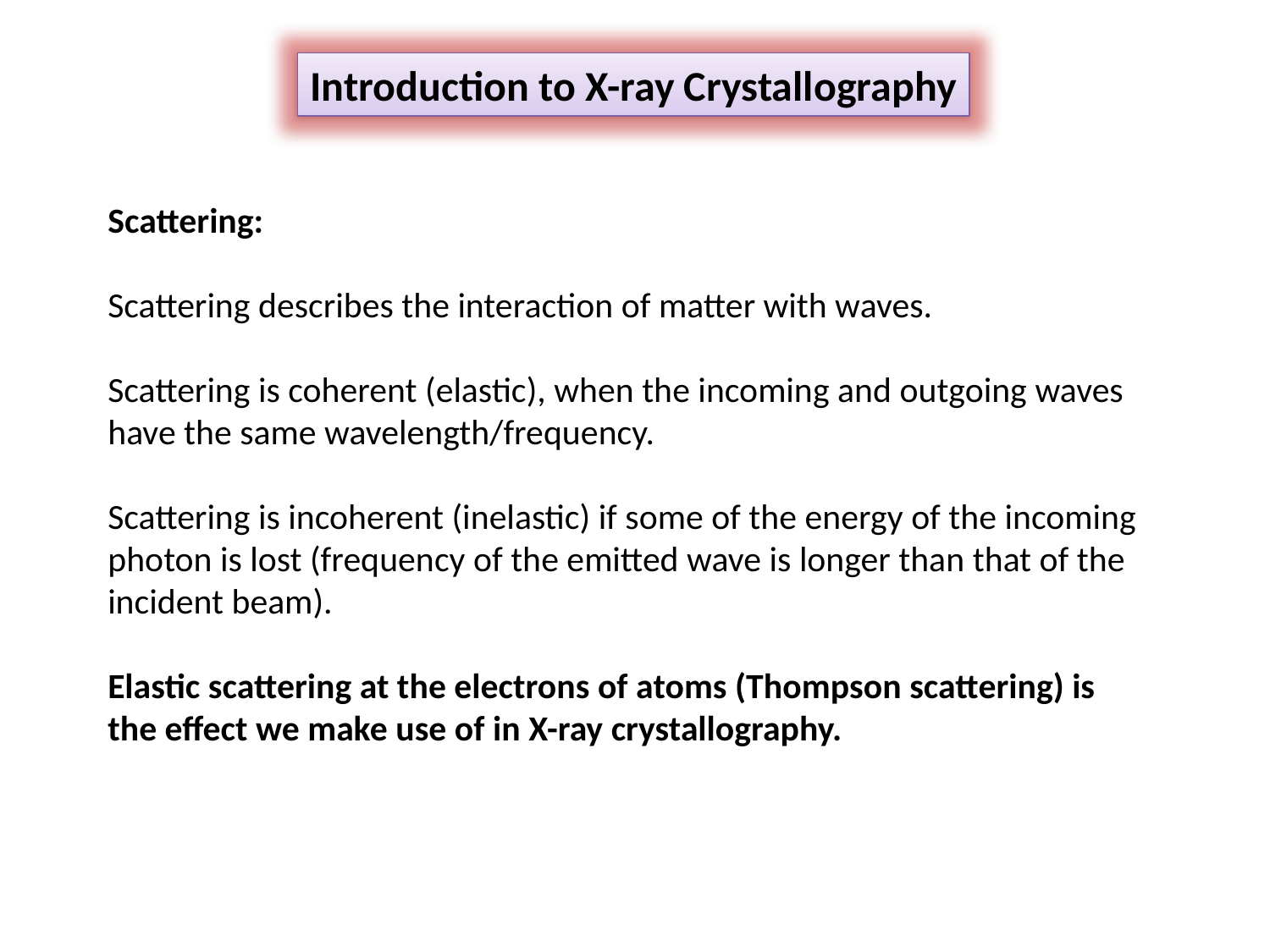

Introduction to X-ray Crystallography
Scattering:

Scattering describes the interaction of matter with waves.

Scattering is coherent (elastic), when the incoming and outgoing waves have the same wavelength/frequency.

Scattering is incoherent (inelastic) if some of the energy of the incoming photon is lost (frequency of the emitted wave is longer than that of the incident beam).

Elastic scattering at the electrons of atoms (Thompson scattering) is the effect we make use of in X-ray crystallography.